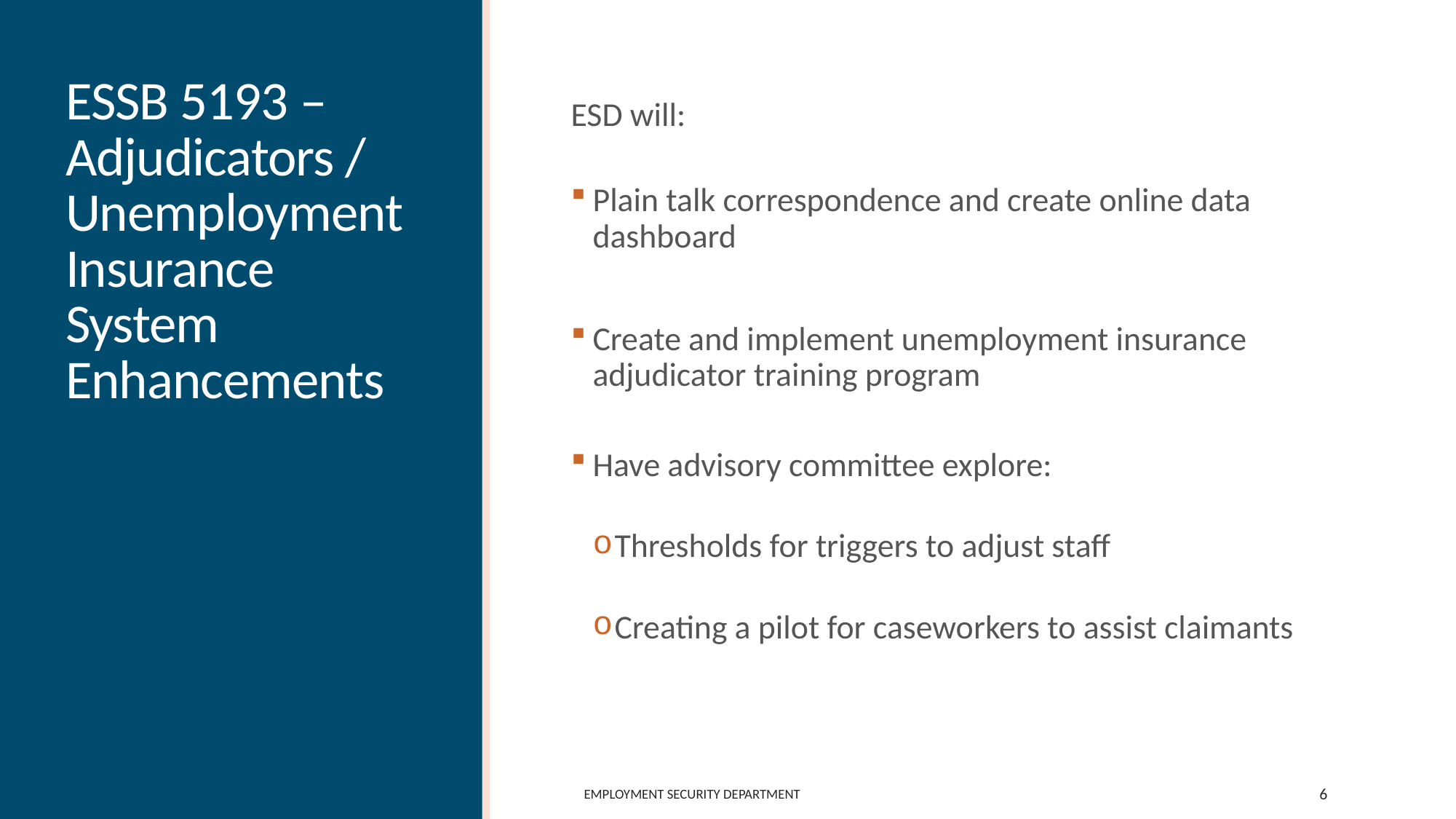

# ESSB 5193 – Adjudicators /  Unemployment Insurance System Enhancements
ESD will:
Plain talk correspondence and create online data dashboard

Create and implement unemployment insurance adjudicator training program

Have advisory committee explore:
Thresholds for triggers to adjust staff
Creating a pilot for caseworkers to assist claimants

Employment Security Department
6